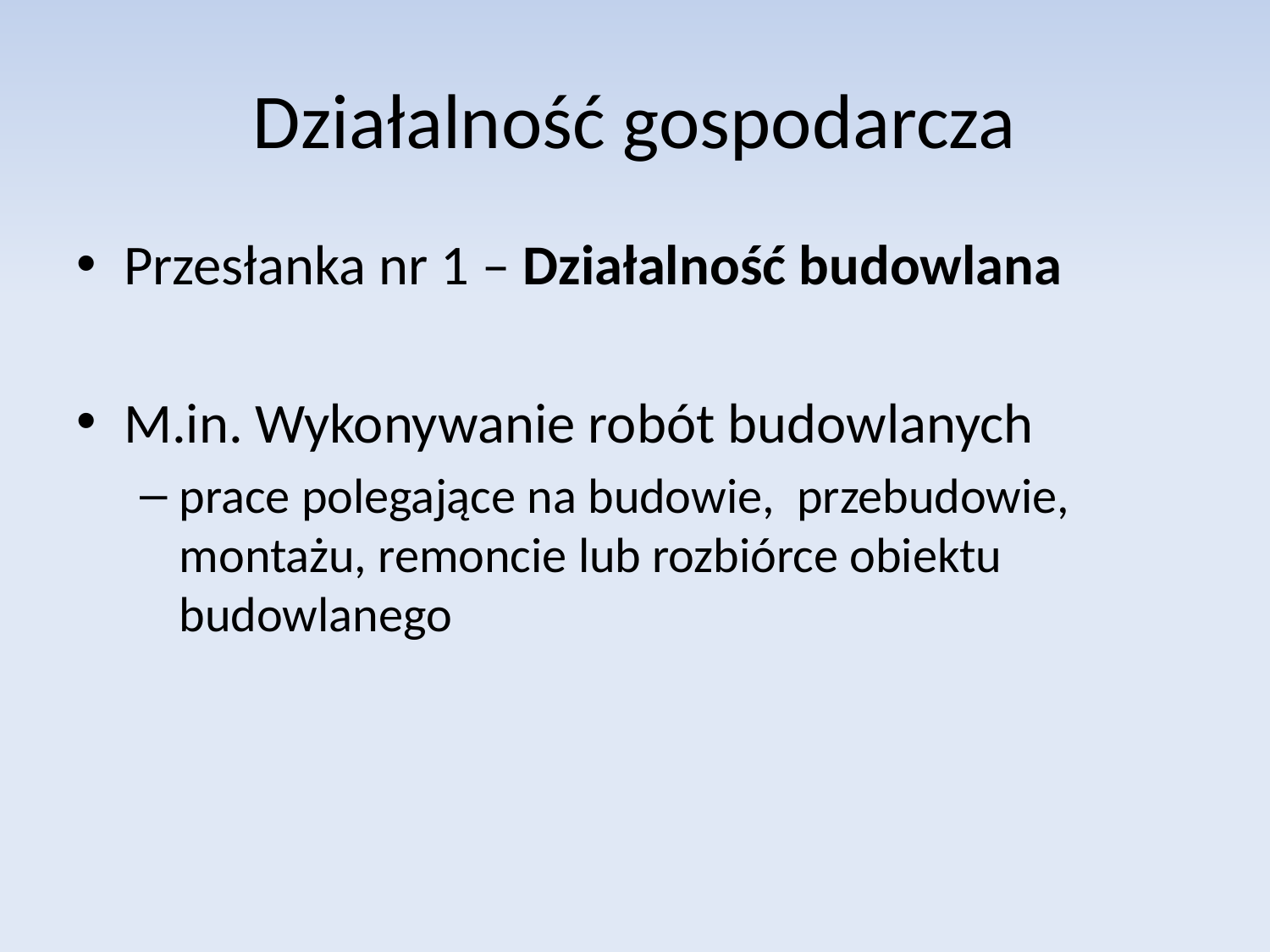

# Działalność gospodarcza
Przesłanka nr 1 – Działalność budowlana

M.in. Wykonywanie robót budowlanych
prace polegające na budowie,  przebudowie, montażu, remoncie lub rozbiórce obiektu budowlanego